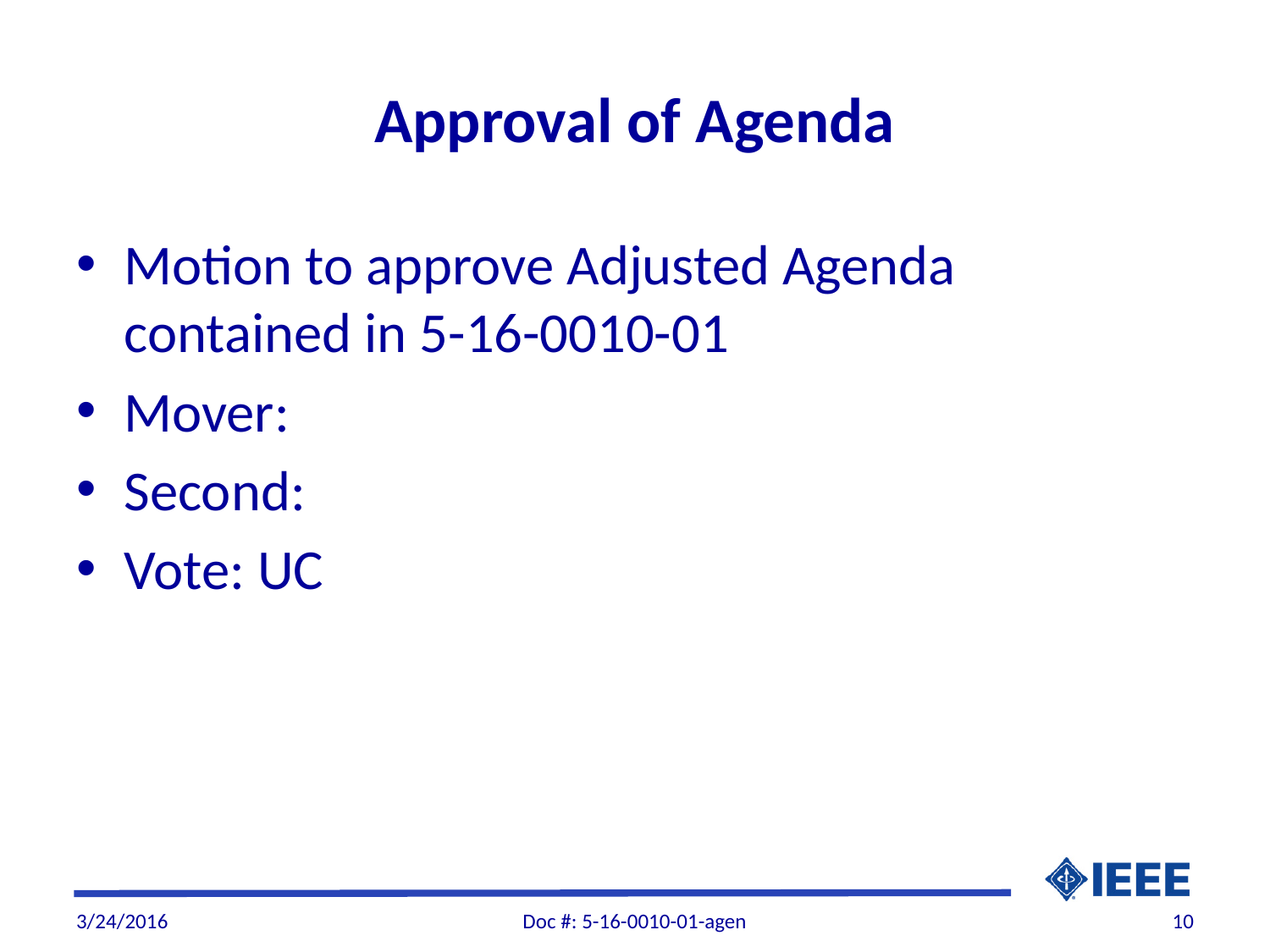

# Approval of Agenda
Motion to approve Adjusted Agenda contained in 5-16-0010-01
Mover:
Second:
Vote: UC

3/24/2016
Doc #: 5-16-0010-01-agen
10